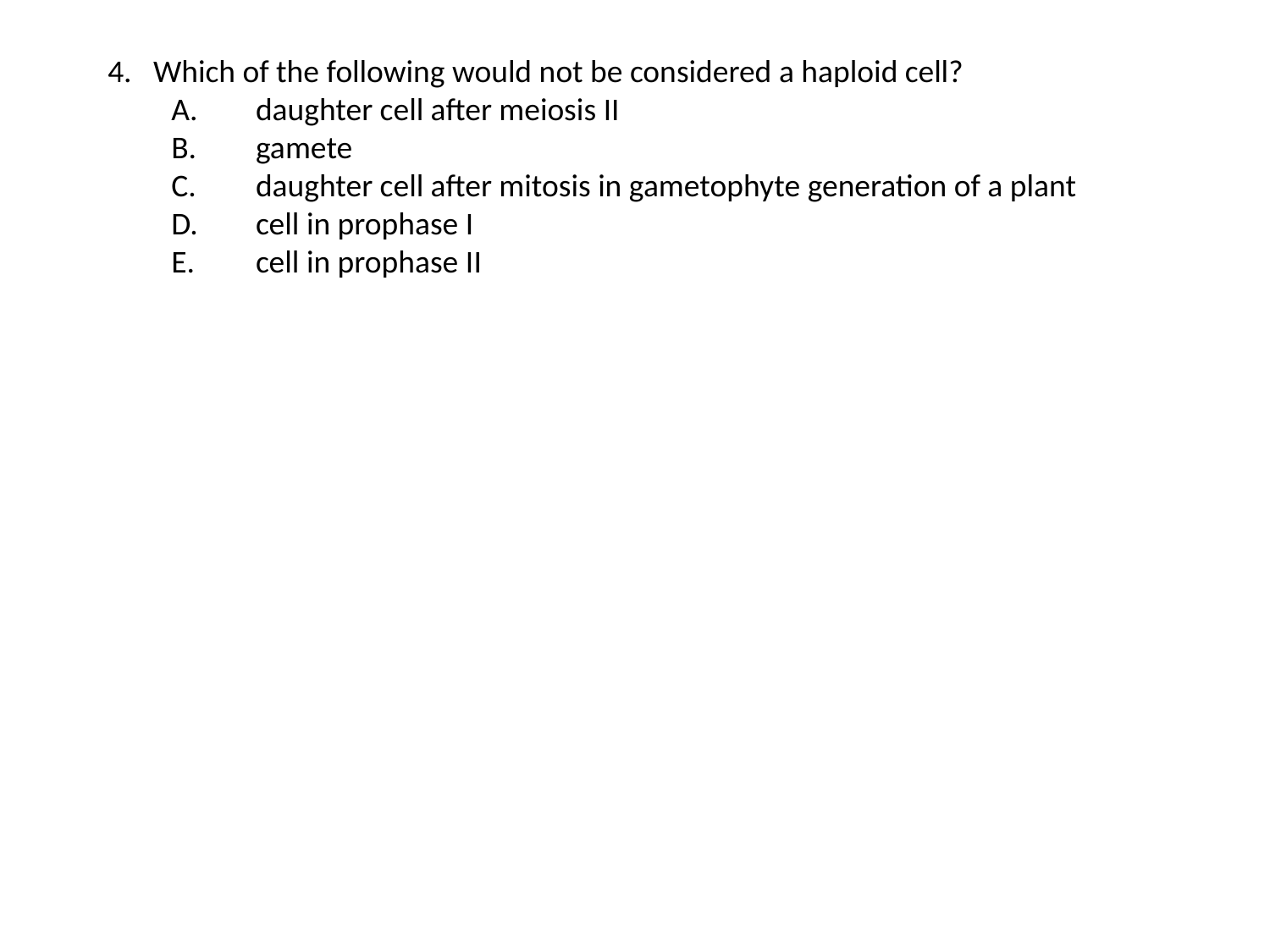

4.   Which of the following would not be considered a haploid cell?
daughter cell after meiosis II
gamete
daughter cell after mitosis in gametophyte generation of a plant
cell in prophase I
cell in prophase II